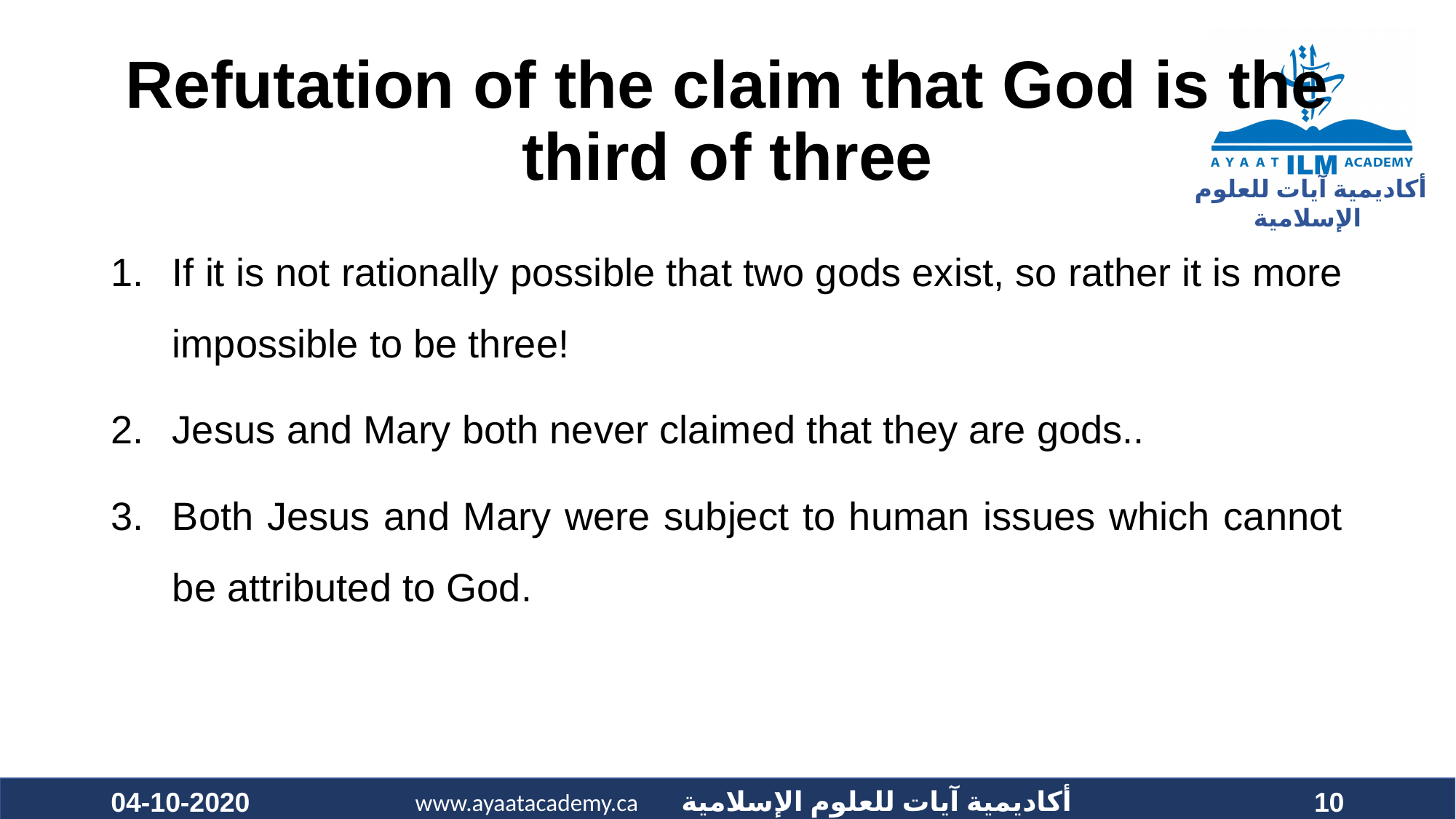

# Refutation of the claim that God is the third of three
If it is not rationally possible that two gods exist, so rather it is more impossible to be three!
Jesus and Mary both never claimed that they are gods..
Both Jesus and Mary were subject to human issues which cannot be attributed to God.
04-10-2020
10